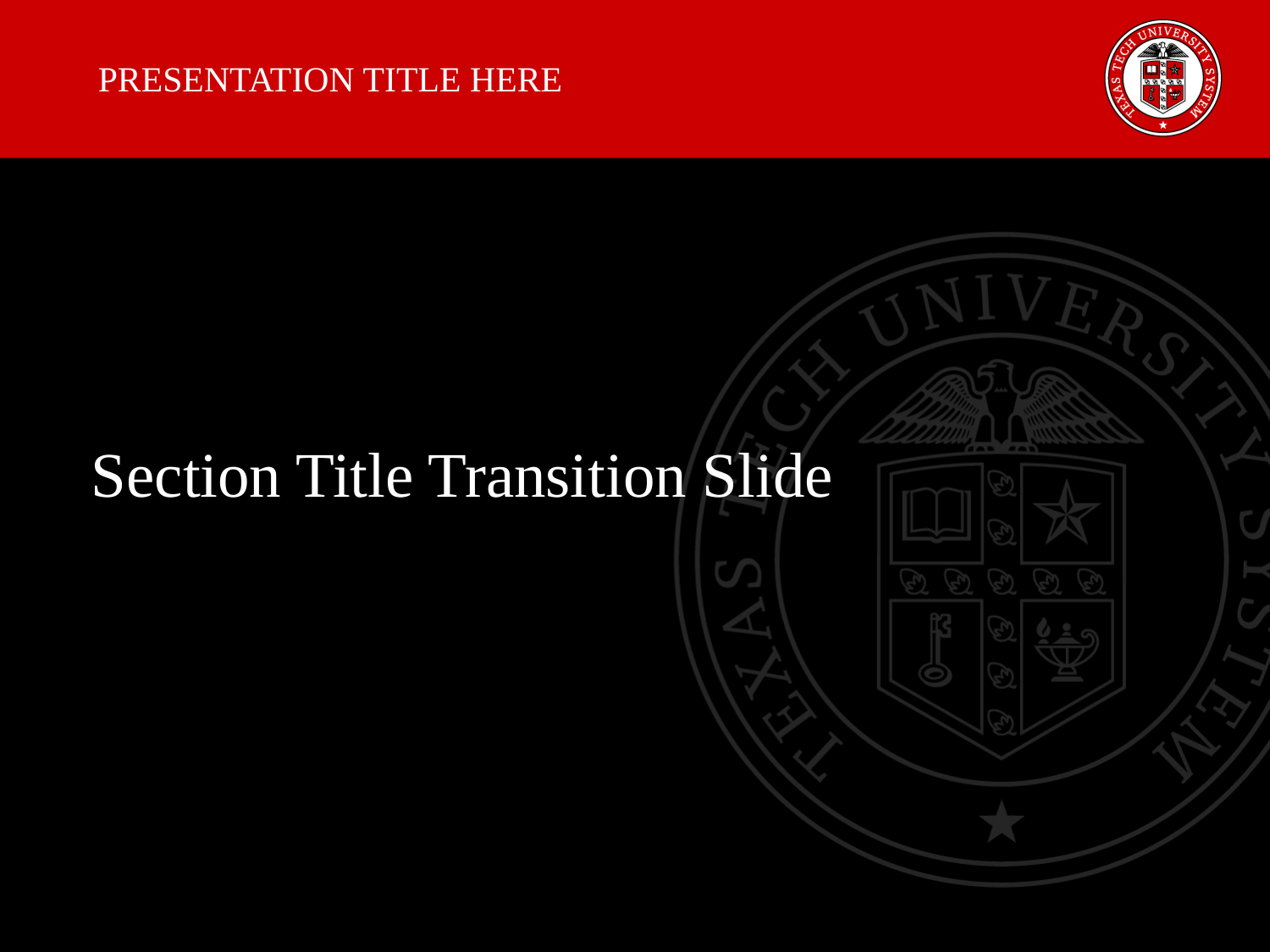

# PRESENTATION TITLE HERE
Section Title Transition Slide